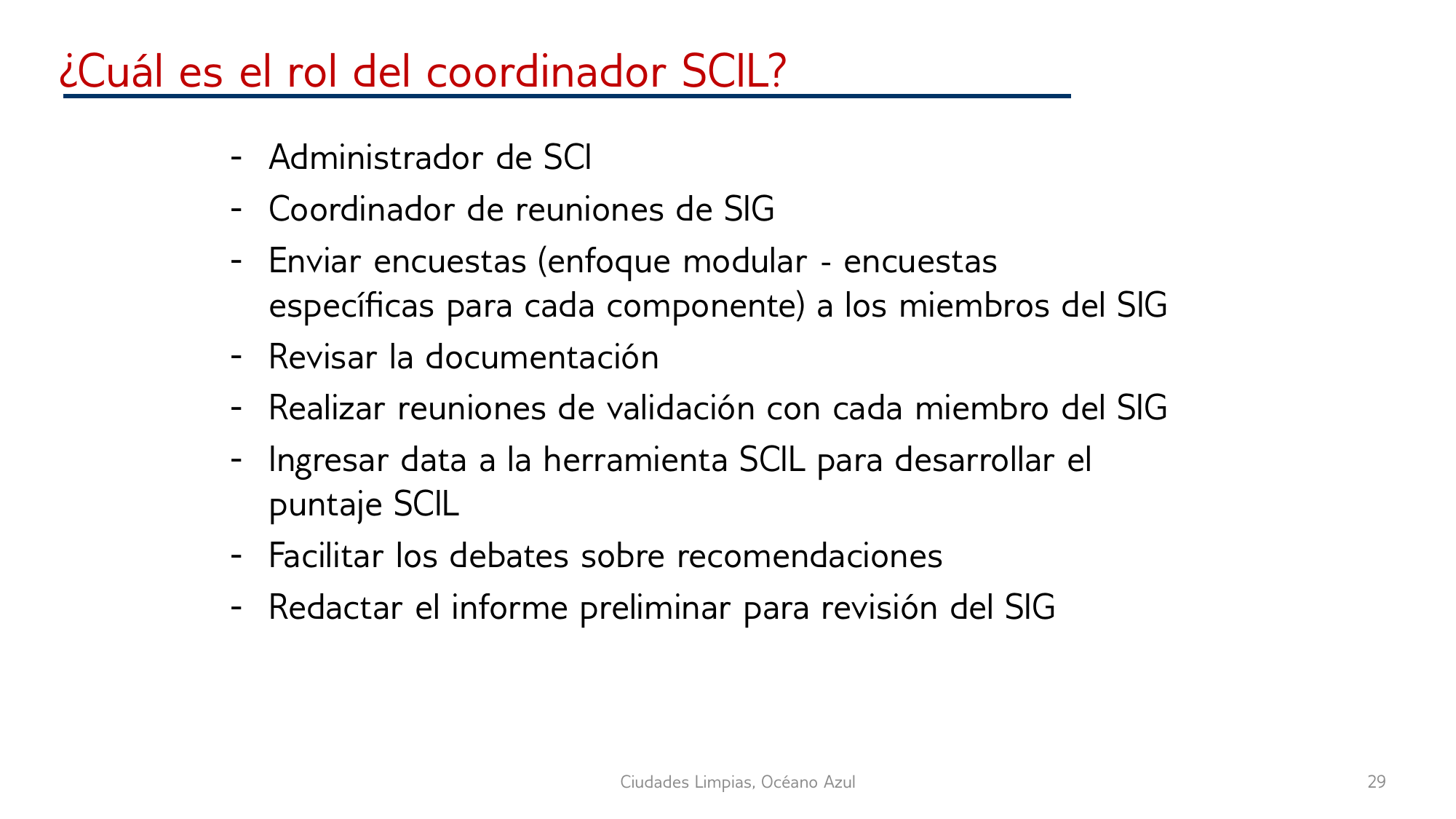

¿Cuál es el rol del coordinador SCIL?
Administrador de SCI
Coordinador de reuniones de SIG
Enviar encuestas (enfoque modular - encuestas específicas para cada componente) a los miembros del SIG
Revisar la documentación
Realizar reuniones de validación con cada miembro del SIG
Ingresar data a la herramienta SCIL para desarrollar el puntaje SCIL
Facilitar los debates sobre recomendaciones
Redactar el informe preliminar para revisión del SIG
29
Ciudades Limpias, Océano Azul